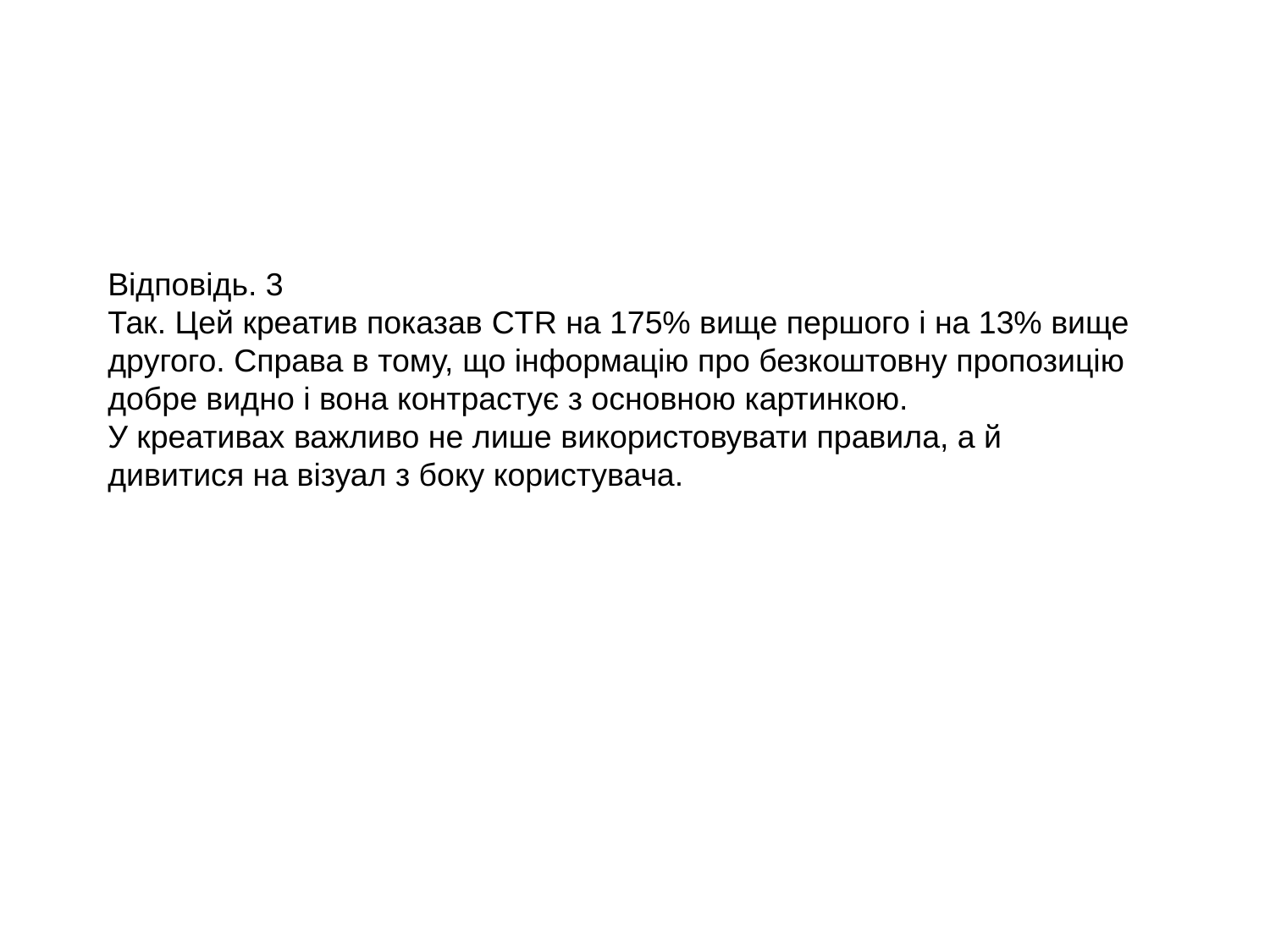

Відповідь. 3
Так. Цей креатив показав CTR на 175% вище першого і на 13% вище другого. Справа в тому, що інформацію про безкоштовну пропозицію добре видно і вона контрастує з основною картинкою.
У креативах важливо не лише використовувати правила, а й дивитися на візуал з боку користувача.